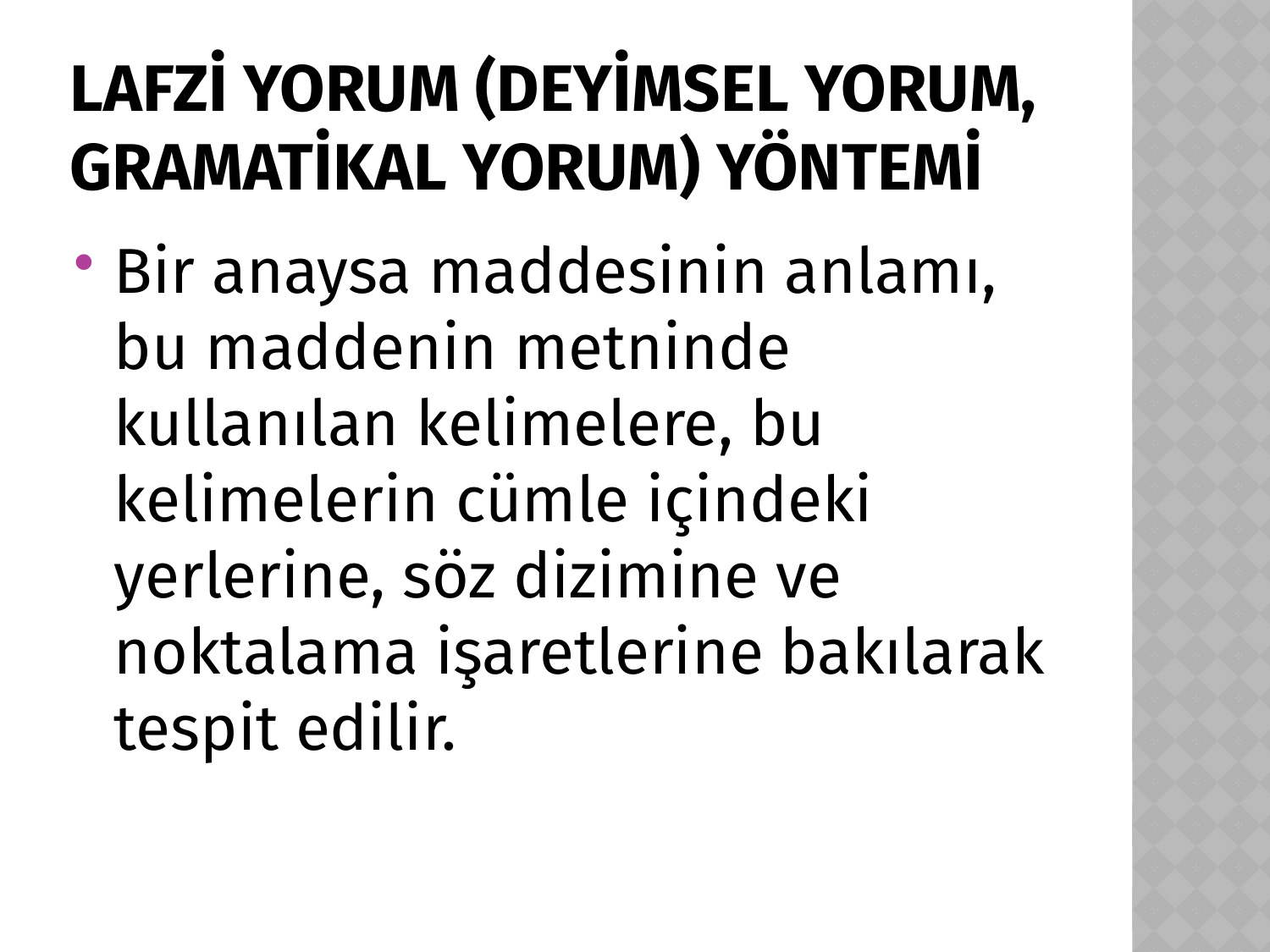

# LAFZİ YORUM (DEYİMSEL YORUM, GRAMATİKAL YORUM) YÖNTEMİ
Bir anaysa maddesinin anlamı, bu maddenin metninde kullanılan kelimelere, bu kelimelerin cümle içindeki yerlerine, söz dizimine ve noktalama işaretlerine bakılarak tespit edilir.